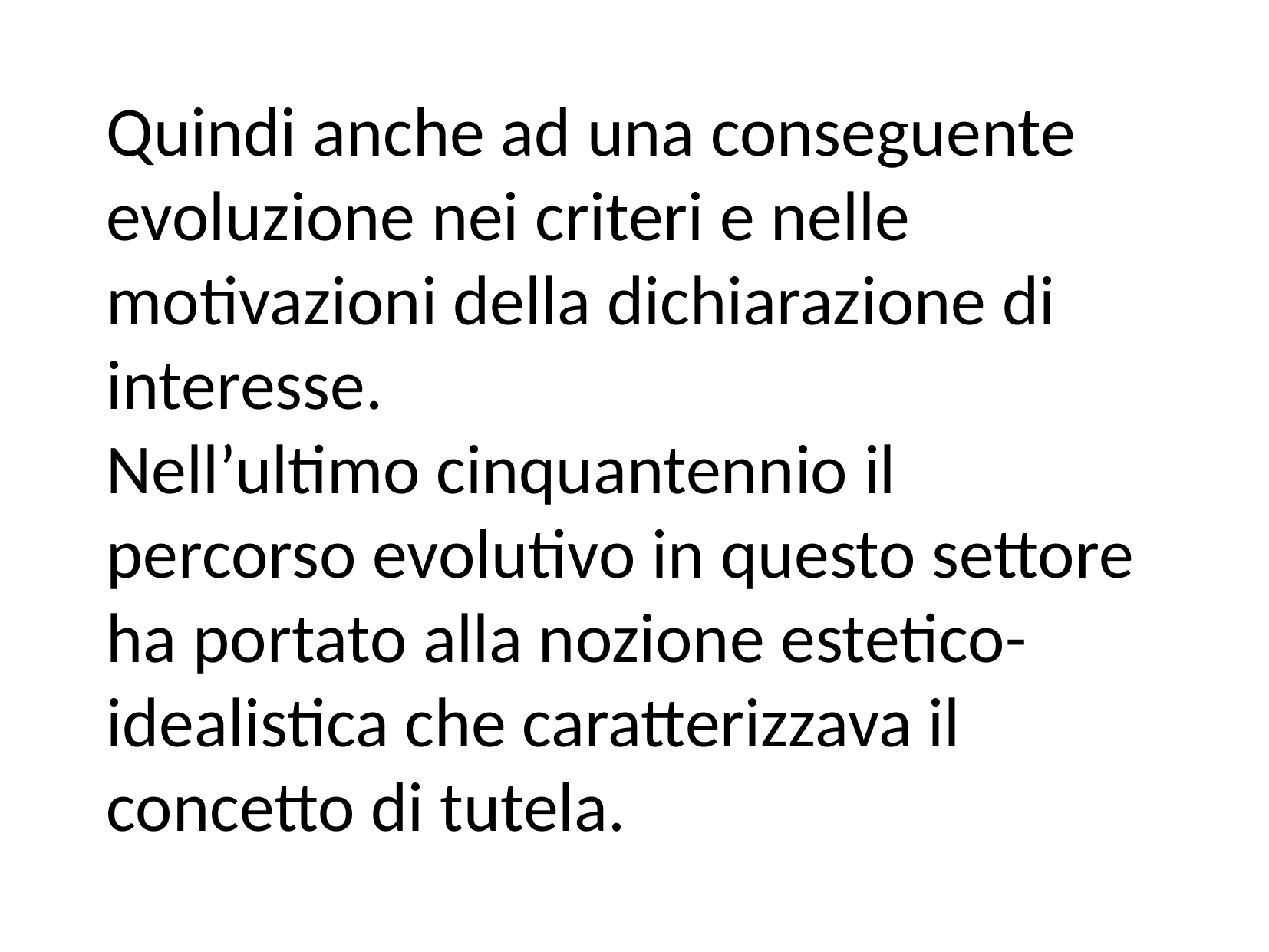

Quindi anche ad una conseguente evoluzione nei criteri e nelle motivazioni della dichiarazione di interesse.
Nell’ultimo cinquantennio il percorso evolutivo in questo settore ha portato alla nozione estetico-idealistica che caratterizzava il concetto di tutela.